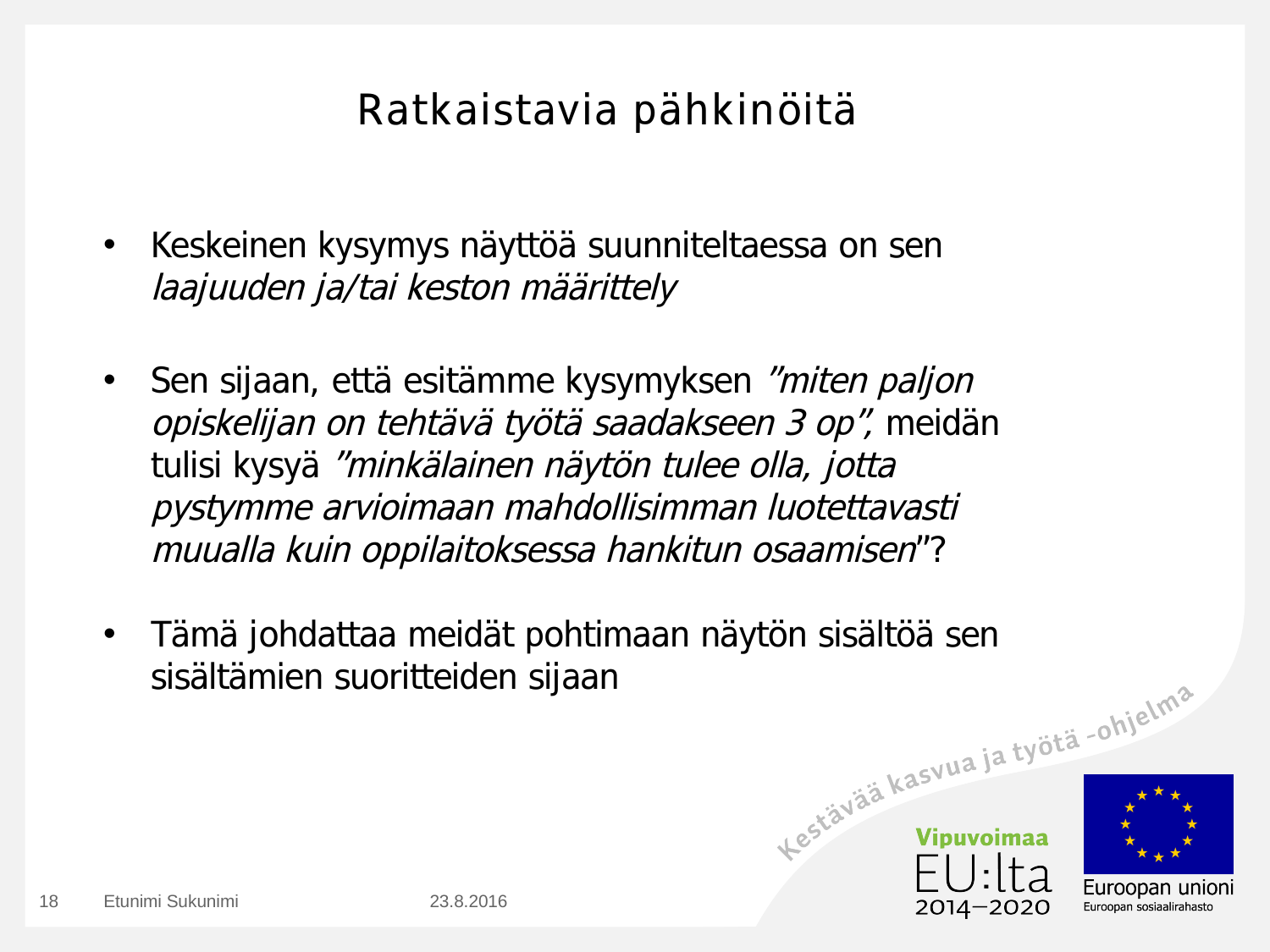

Ratkaistavia pähkinöitä
Keskeinen kysymys näyttöä suunniteltaessa on sen laajuuden ja/tai keston määrittely

Sen sijaan, että esitämme kysymyksen ”miten paljon opiskelijan on tehtävä työtä saadakseen 3 op”, meidän tulisi kysyä ”minkälainen näytön tulee olla, jotta pystymme arvioimaan mahdollisimman luotettavasti muualla kuin oppilaitoksessa hankitun osaamisen”?

Tämä johdattaa meidät pohtimaan näytön sisältöä sen sisältämien suoritteiden sijaan
18
Etunimi Sukunimi
23.8.2016